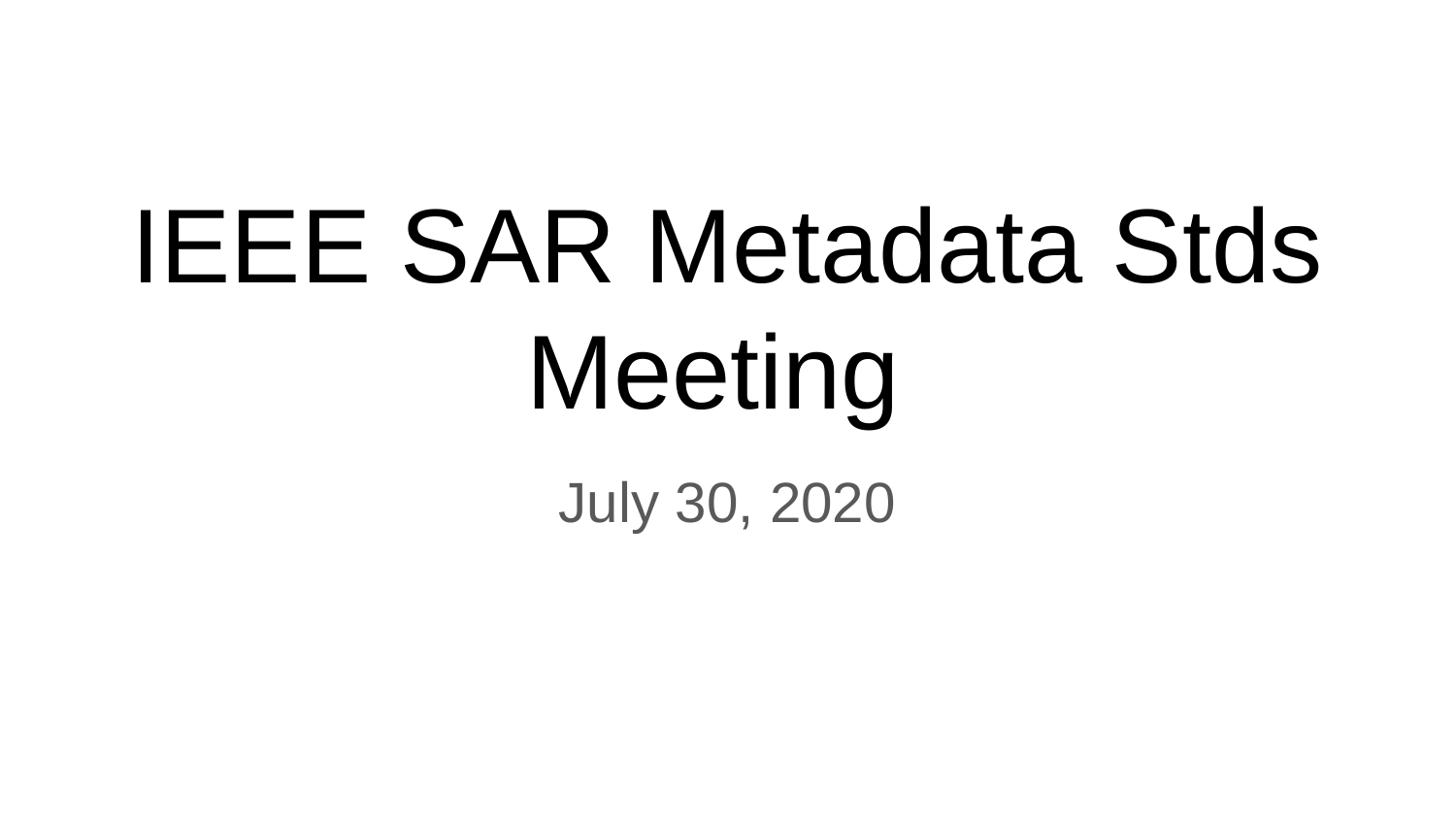

IEEE SAR Metadata Stds
Meeting
July 30, 2020